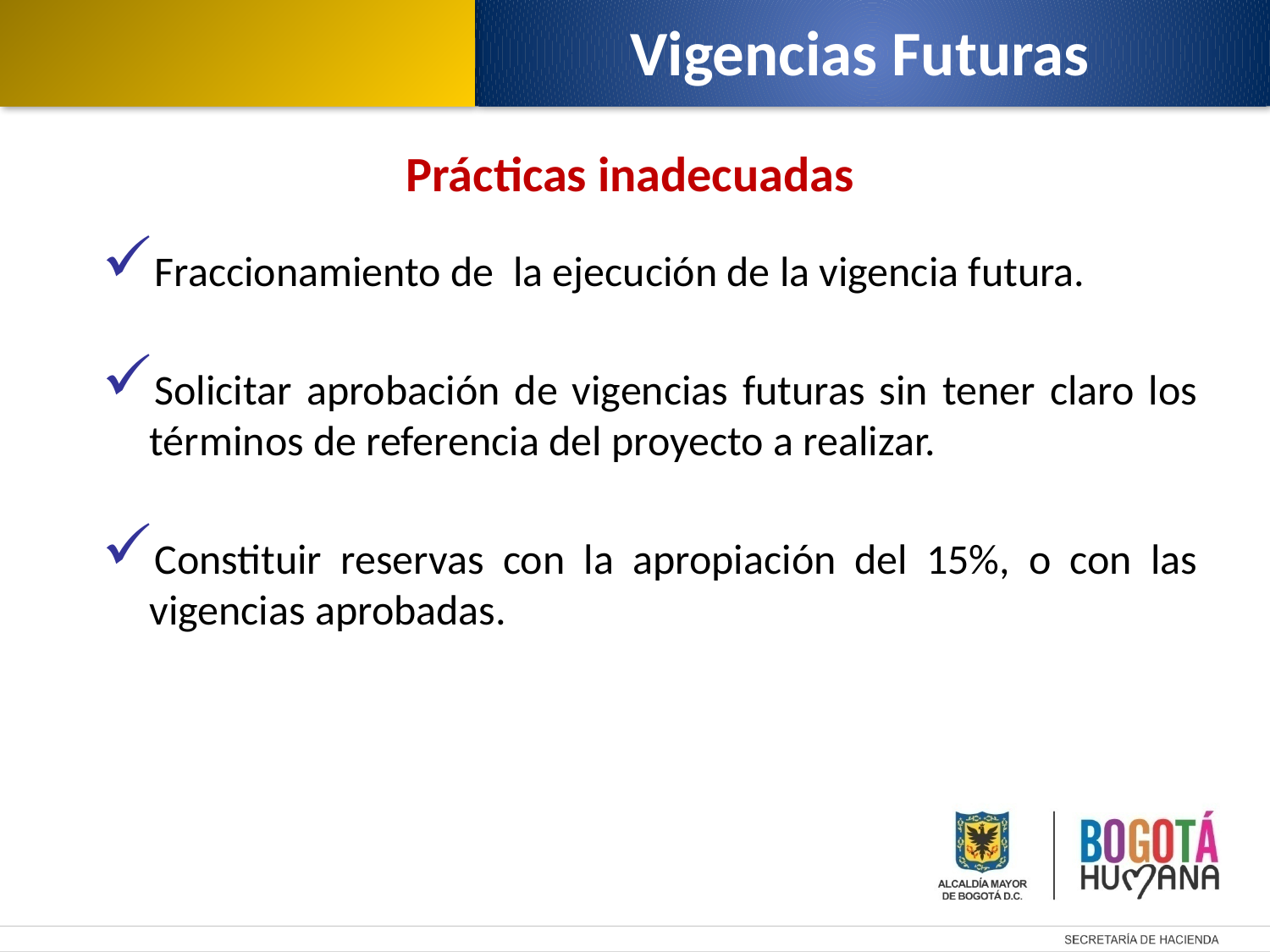

# Vigencias Futuras
Prácticas inadecuadas
Fraccionamiento de  la ejecución de la vigencia futura.

Solicitar aprobación de vigencias futuras sin tener claro los términos de referencia del proyecto a realizar.

Constituir reservas con la apropiación del 15%, o con las vigencias aprobadas.